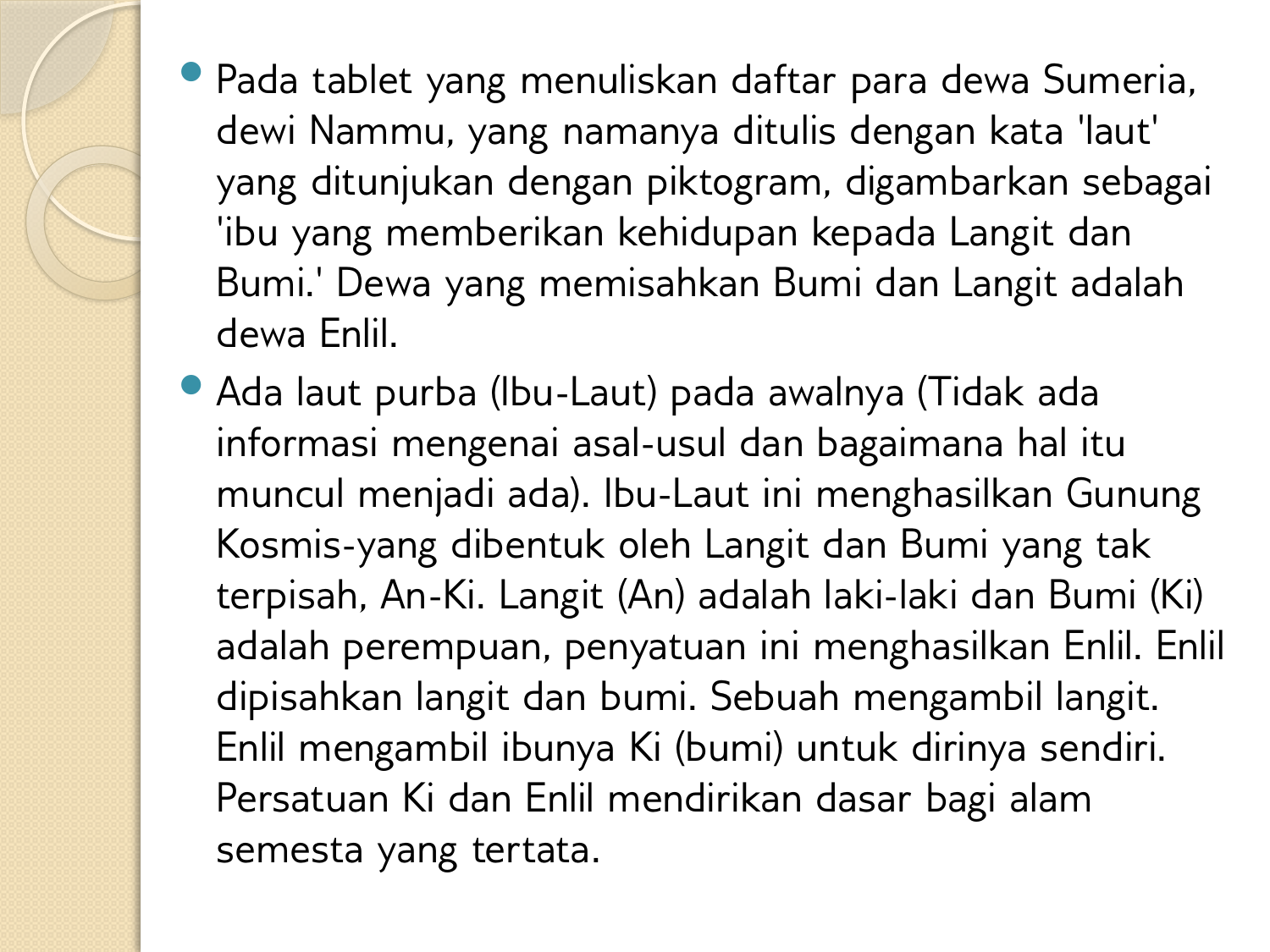

Pada tablet yang menuliskan daftar para dewa Sumeria, dewi Nammu, yang namanya ditulis dengan kata 'laut' yang ditunjukan dengan piktogram, digambarkan sebagai 'ibu yang memberikan kehidupan kepada Langit dan Bumi.' Dewa yang memisahkan Bumi dan Langit adalah dewa Enlil.
Ada laut purba (Ibu-Laut) pada awalnya (Tidak ada informasi mengenai asal-usul dan bagaimana hal itu muncul menjadi ada). Ibu-Laut ini menghasilkan Gunung Kosmis-yang dibentuk oleh Langit dan Bumi yang tak terpisah, An-Ki. Langit (An) adalah laki-laki dan Bumi (Ki) adalah perempuan, penyatuan ini menghasilkan Enlil. Enlil dipisahkan langit dan bumi. Sebuah mengambil langit. Enlil mengambil ibunya Ki (bumi) untuk dirinya sendiri. Persatuan Ki dan Enlil mendirikan dasar bagi alam semesta yang tertata.